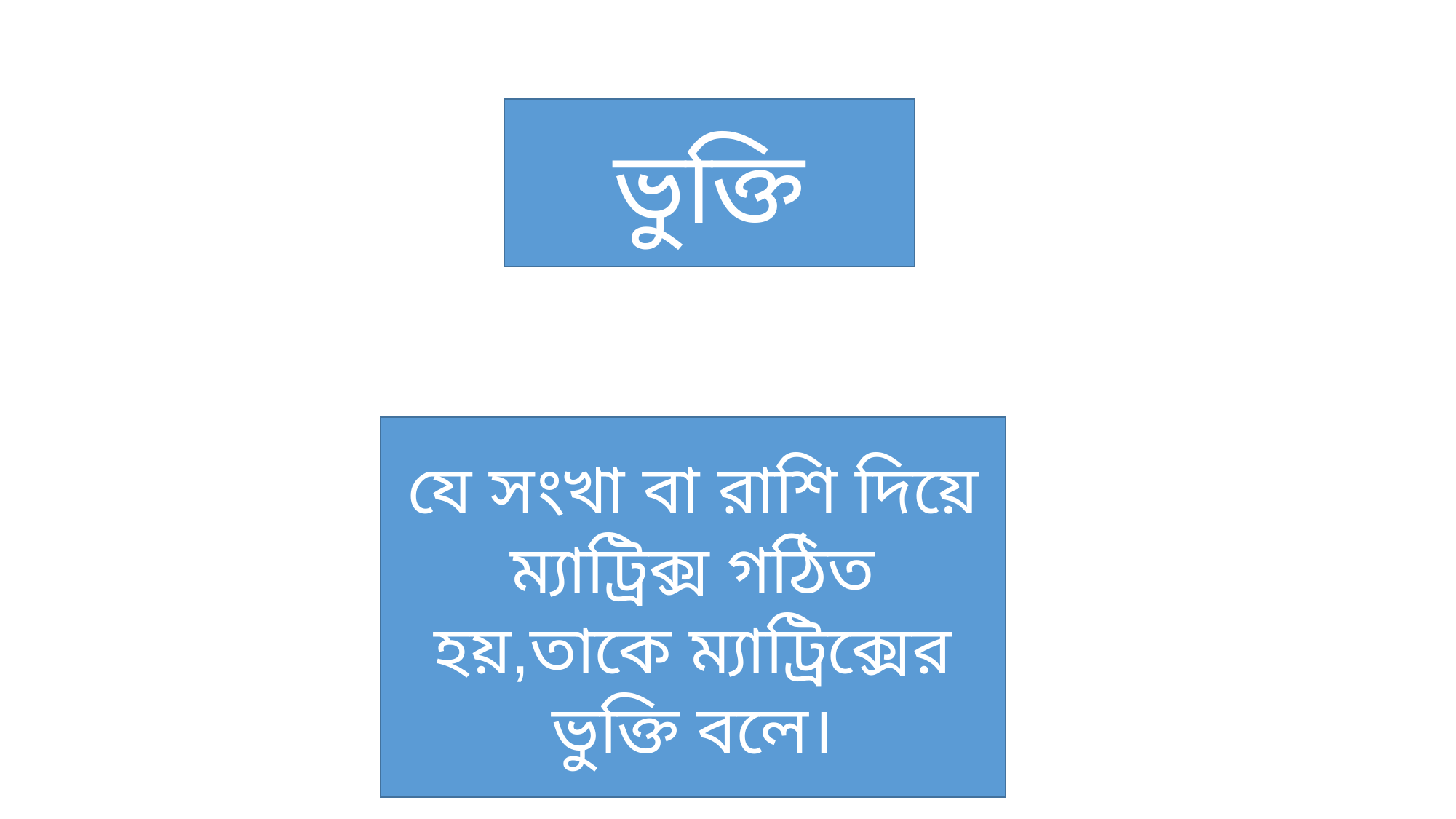

ভুক্তি
যে সংখা বা রাশি দিয়ে ম্যাট্রিক্স গঠিত হয়,তাকে ম্যাট্রিক্সের ভুক্তি বলে।